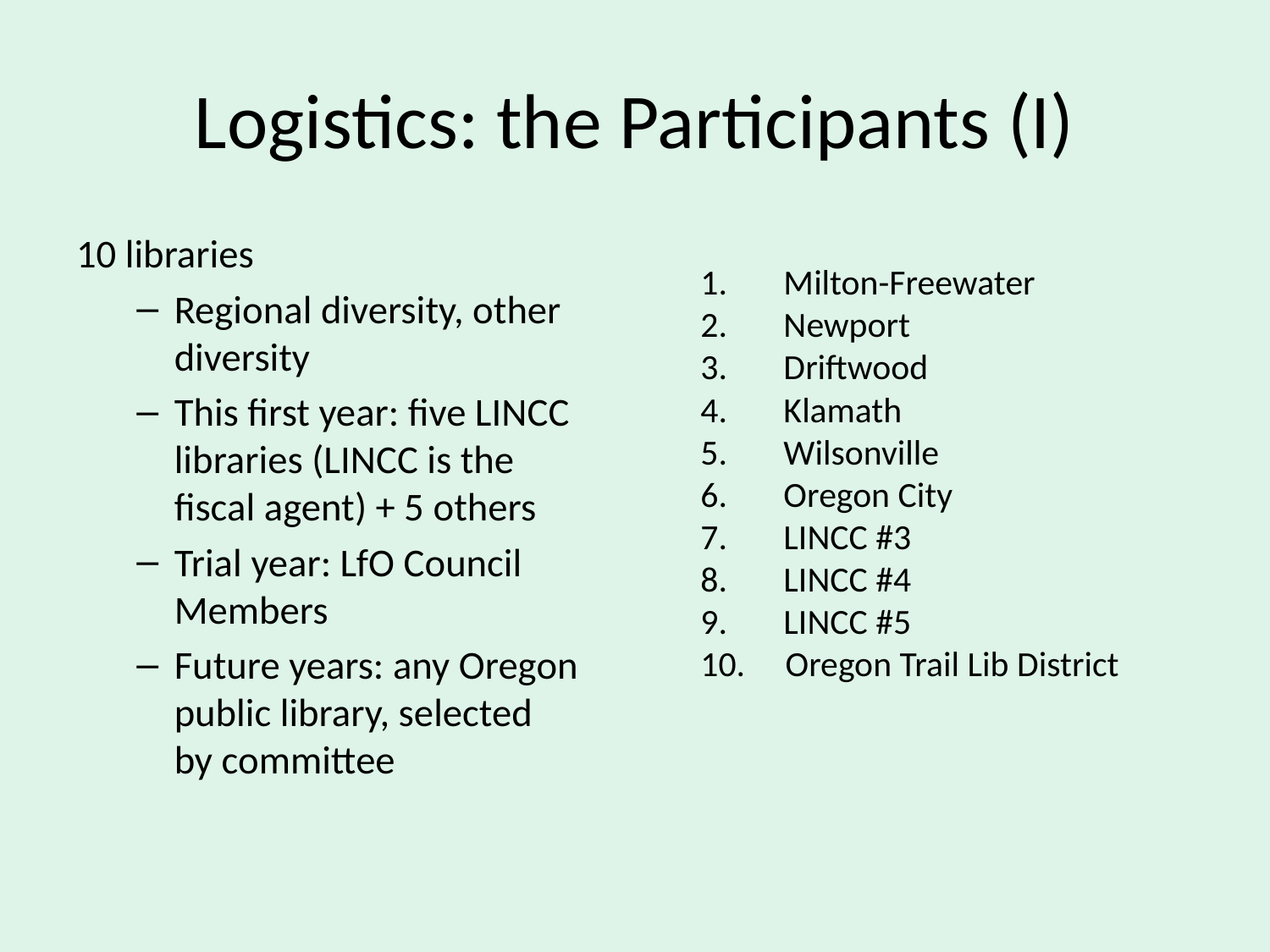

# Logistics: the Participants (I)
10 libraries
Regional diversity, other diversity
This first year: five LINCC libraries (LINCC is the fiscal agent) + 5 others
Trial year: LfO Council Members
Future years: any Oregon public library, selected by committee
1.       Milton-Freewater
2.       Newport
3.       Driftwood
4.       Klamath
5.       Wilsonville
6.       Oregon City
7.       LINCC #3
8.       LINCC #4
9.       LINCC #5
10.     Oregon Trail Lib District